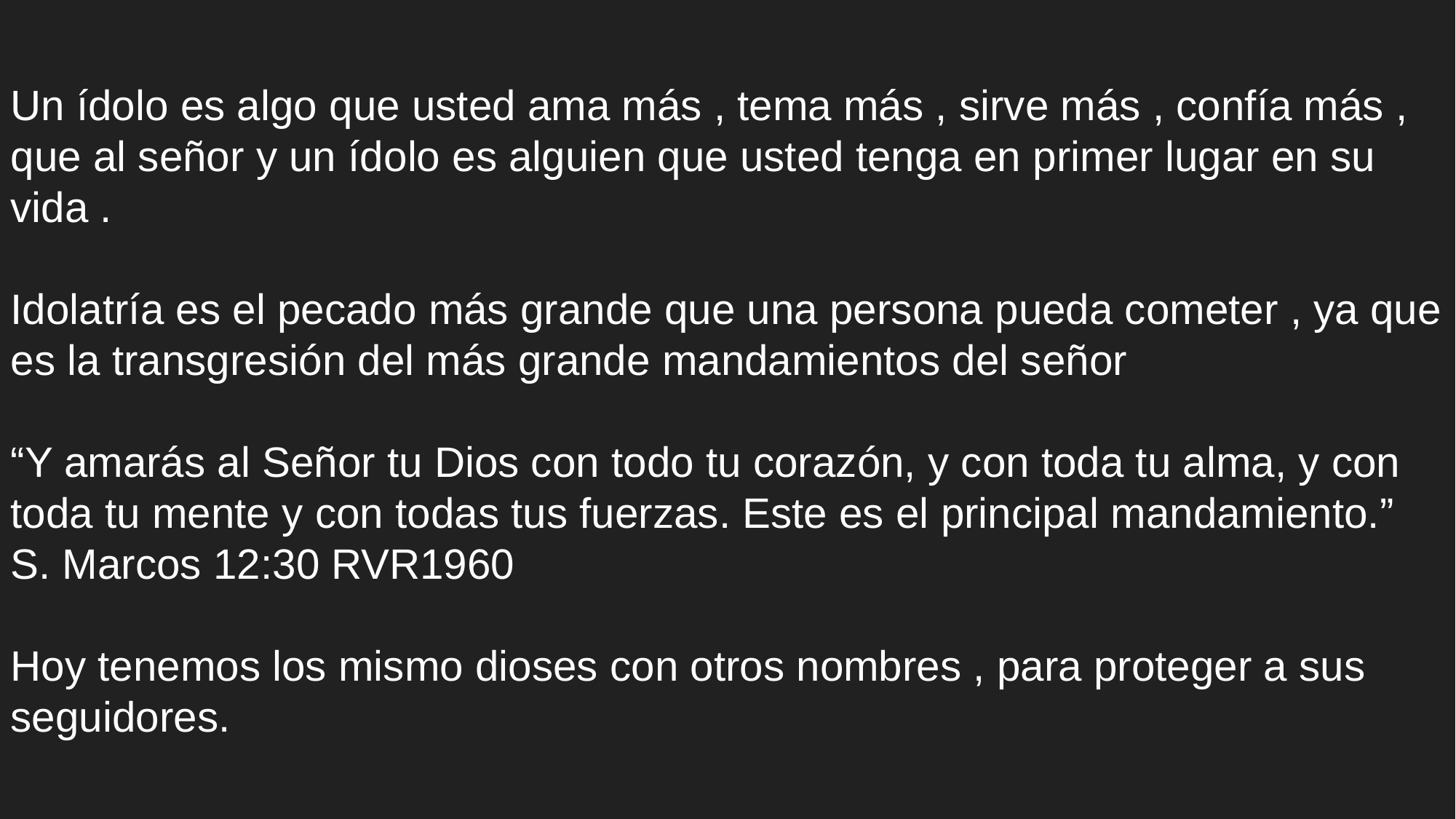

Un ídolo es algo que usted ama más , tema más , sirve más , confía más , que al señor y un ídolo es alguien que usted tenga en primer lugar en su vida .
Idolatría es el pecado más grande que una persona pueda cometer , ya que es la transgresión del más grande mandamientos del señor
“Y amarás al Señor tu Dios con todo tu corazón, y con toda tu alma, y con toda tu mente y con todas tus fuerzas. Este es el principal mandamiento.”
‭‭S. Marcos‬ ‭12:30‬ ‭RVR1960‬‬
Hoy tenemos los mismo dioses con otros nombres , para proteger a sus seguidores.